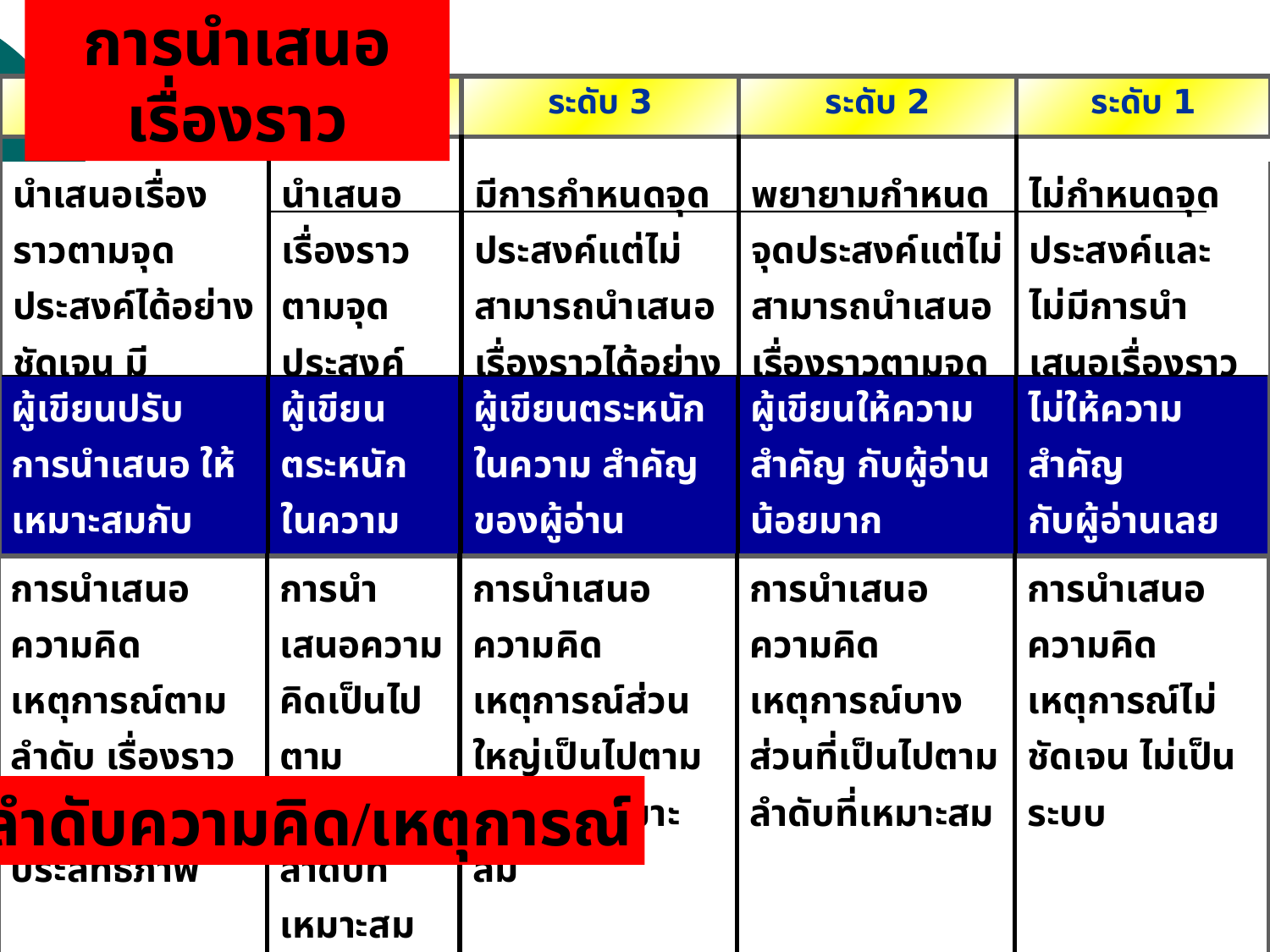

การนำเสนอเรื่องราว
| ระดับ 5 | ระดับ 4 | ระดับ 3 | ระดับ 2 | ระดับ 1 |
| --- | --- | --- | --- | --- |
|  |  |  |  |  |
| นำเสนอเรื่องราวตามจุดประสงค์ได้อย่างชัดเจน มีประสิทธิภาพ | นำเสนอเรื่องราวตามจุดประสงค์ ที่ต้องการได้ | มีการกำหนดจุดประสงค์แต่ไม่สามารถนำเสนอเรื่องราวได้อย่างสมบูรณ์ | พยายามกำหนดจุดประสงค์แต่ไม่สามารถนำเสนอเรื่องราวตามจุดประสงค์ได้ | ไม่กำหนดจุดประสงค์และไม่มีการนำเสนอเรื่องราวตามจุดประสงค์ |
| ผู้เขียนปรับการนำเสนอ ให้เหมาะสมกับกลุ่มผู้อ่านแต่ละกลุ่ม | ผู้เขียนตระหนัก ในความสำคัญของผู้อ่าน | ผู้เขียนตระหนักในความ สำคัญของผู้อ่าน | ผู้เขียนให้ความสำคัญ กับผู้อ่านน้อยมาก | ไม่ให้ความสำคัญ กับผู้อ่านเลย |
| --- | --- | --- | --- | --- |
| การนำเสนอความคิด เหตุการณ์ตามลำดับ เรื่องราวเป็นไปอย่างมี ประสิทธิภาพ | การนำเสนอความคิดเป็นไปตามเหตุการณ์ลำดับที่เหมาะสม | การนำเสนอความคิด เหตุการณ์ส่วนใหญ่เป็นไปตามลำดับที่ เหมาะสม | การนำเสนอความคิด เหตุการณ์บางส่วนที่เป็นไปตามลำดับที่เหมาะสม | การนำเสนอความคิด เหตุการณ์ไม่ชัดเจน ไม่เป็นระบบ |
| --- | --- | --- | --- | --- |
การลำดับความคิด/เหตุการณ์
76